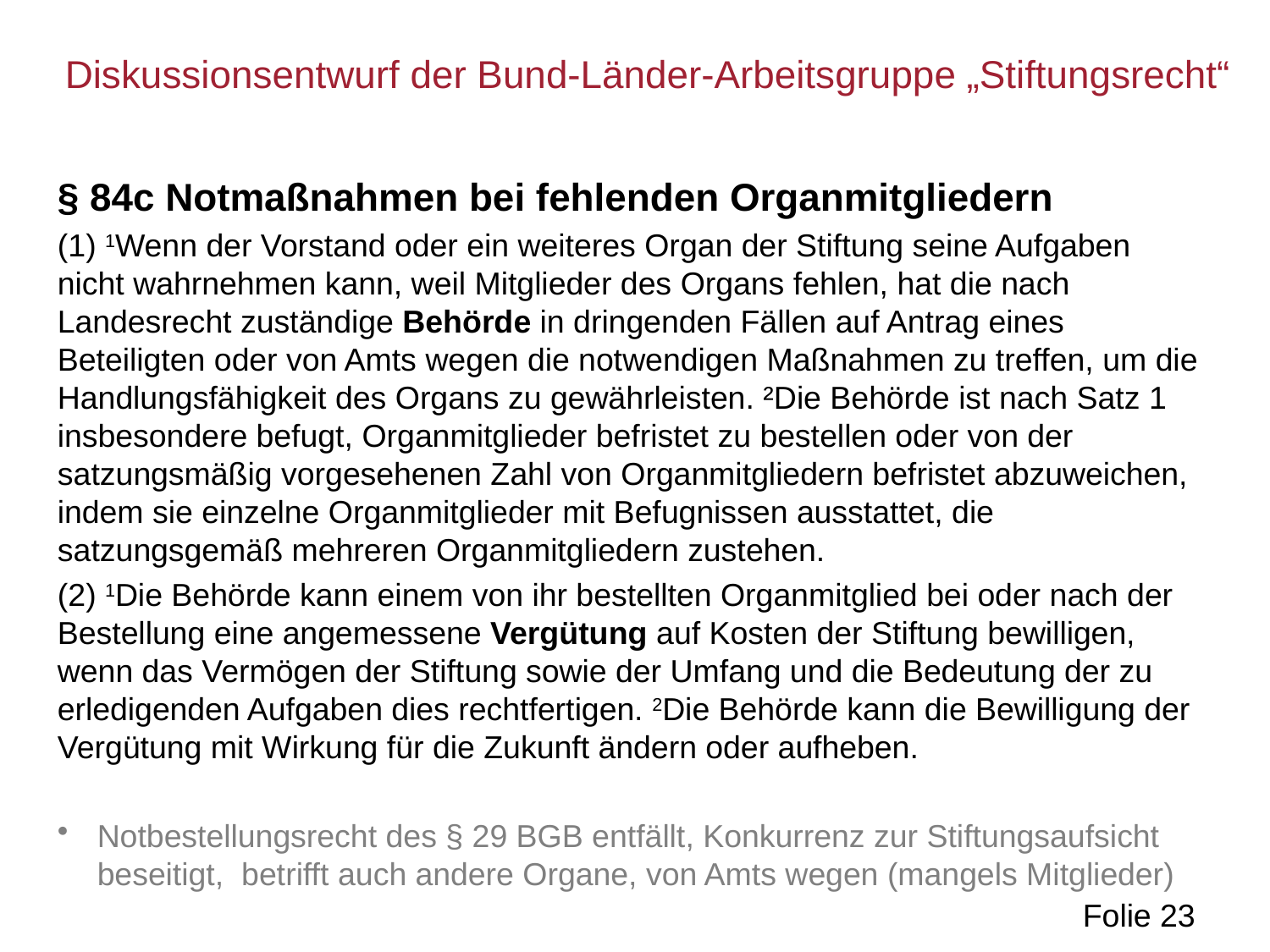

Diskussionsentwurf der Bund-Länder-Arbeitsgruppe „Stiftungsrecht“

§ 84c Notmaßnahmen bei fehlenden Organmitgliedern
(1) 1Wenn der Vorstand oder ein weiteres Organ der Stiftung seine Aufgaben nicht wahrnehmen kann, weil Mitglieder des Organs fehlen, hat die nach Landesrecht zuständige Behörde in dringenden Fällen auf Antrag eines Beteiligten oder von Amts wegen die notwendigen Maßnahmen zu treffen, um die Handlungsfähigkeit des Organs zu gewährleisten. ²Die Behörde ist nach Satz 1 insbesondere befugt, Organmitglieder befristet zu bestellen oder von der satzungsmäßig vorgesehenen Zahl von Organmitgliedern befristet abzuweichen, indem sie einzelne Organmitglieder mit Befugnissen ausstattet, die satzungsgemäß mehreren Organmitgliedern zustehen.
(2) 1Die Behörde kann einem von ihr bestellten Organmitglied bei oder nach der Bestellung eine angemessene Vergütung auf Kosten der Stiftung bewilligen, wenn das Vermögen der Stiftung sowie der Umfang und die Bedeutung der zu erledigenden Aufgaben dies rechtfertigen. 2Die Behörde kann die Bewilligung der Vergütung mit Wirkung für die Zukunft ändern oder aufheben.

Notbestellungsrecht des § 29 BGB entfällt, Konkurrenz zur Stiftungsaufsicht beseitigt,  betrifft auch andere Organe, von Amts wegen (mangels Mitglieder)
Folie 23